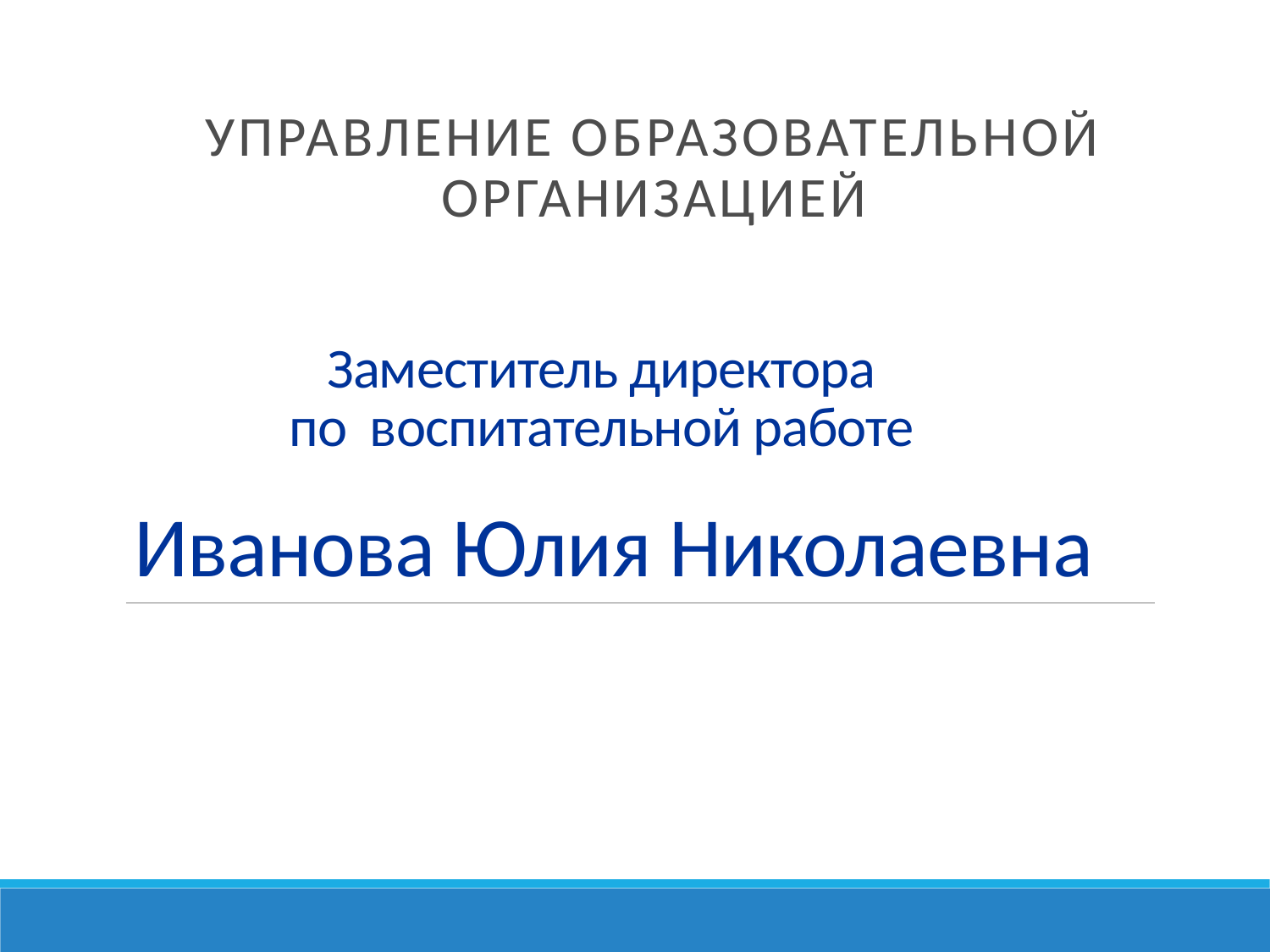

Управление образовательной организацией

# Заместитель директора по  воспитательной работе Иванова Юлия Николаевна